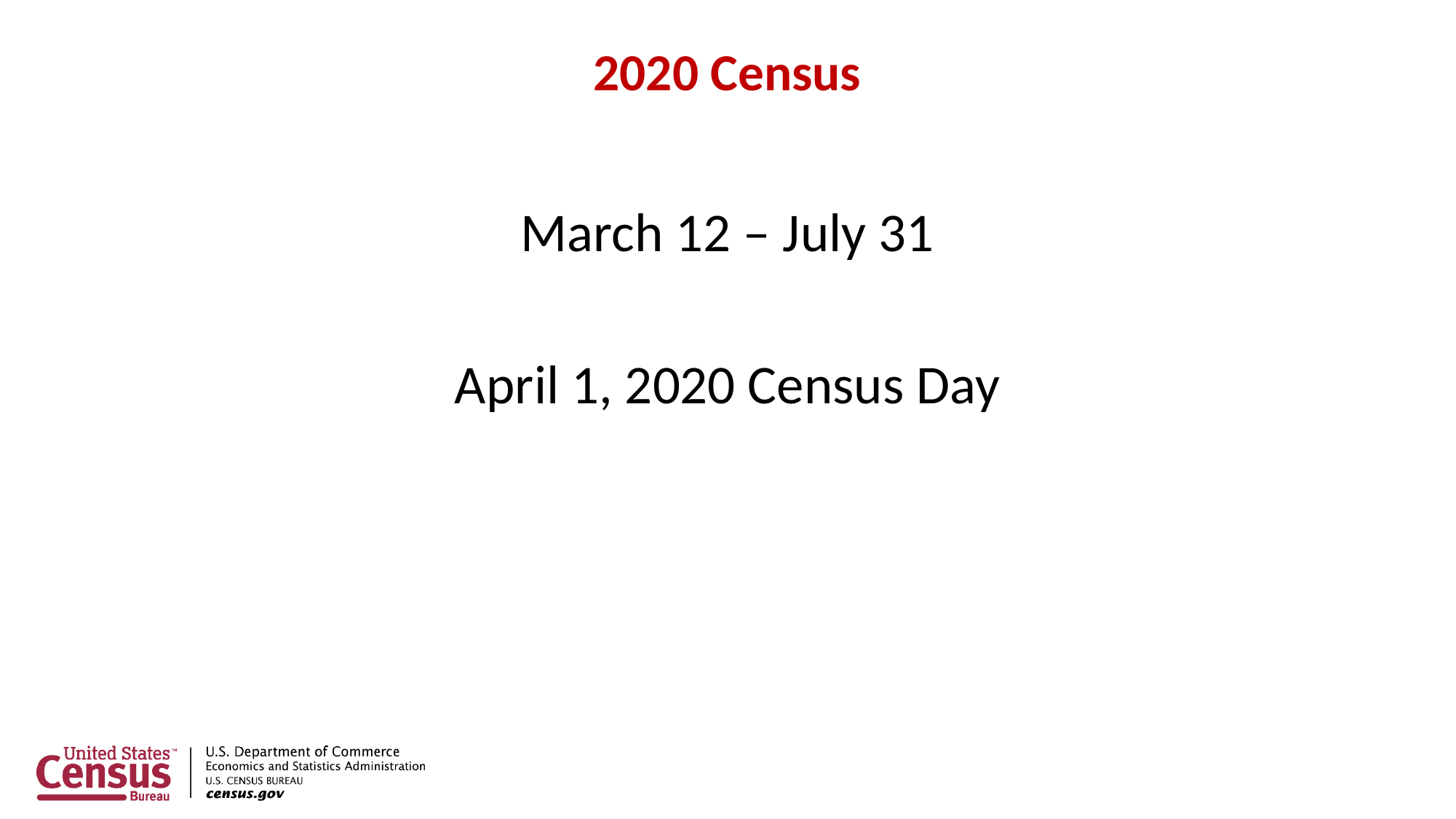

# 2020 Census
March 12 – July 31

April 1, 2020 Census Day